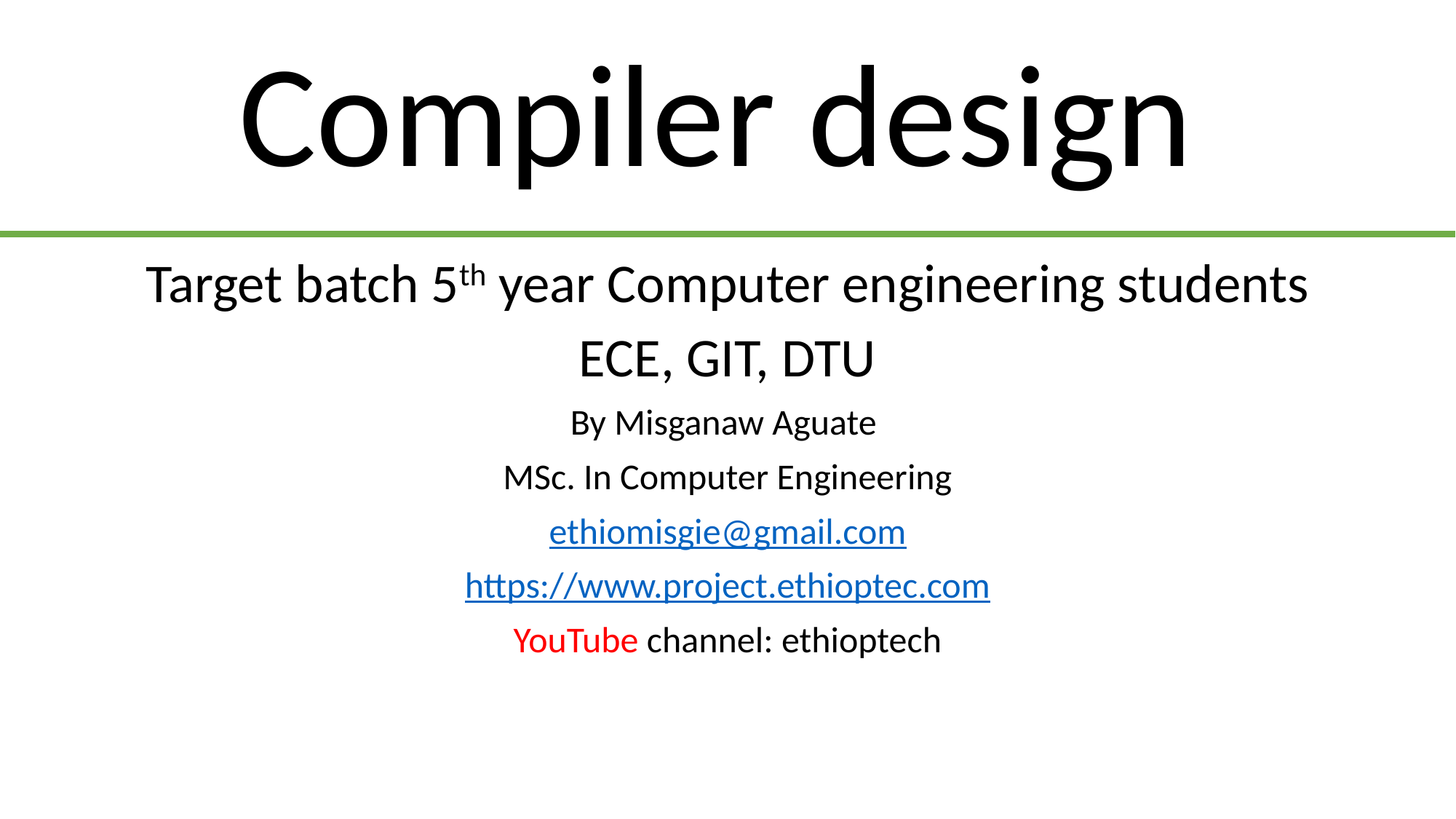

# Compiler design
Target batch 5th year Computer engineering students
ECE, GIT, DTU
By Misganaw Aguate
MSc. In Computer Engineering
ethiomisgie@gmail.com
https://www.project.ethioptec.com
YouTube channel: ethioptech
| ethiomisgie@gmail.com | Project.ethioptec.com | YouTube: ethioptech |
| --- | --- | --- |